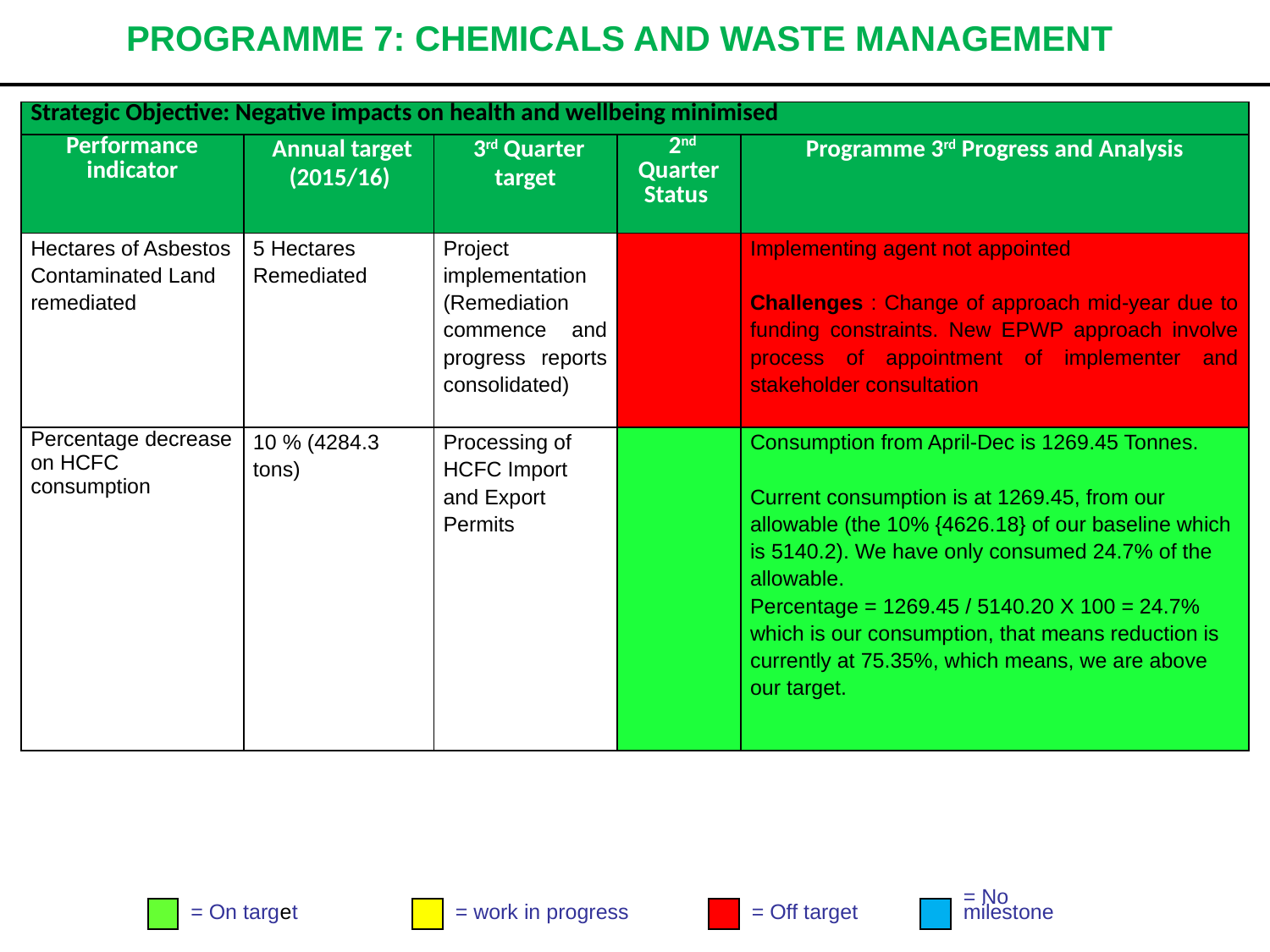

# PROGRAMME 7: CHEMICALS AND WASTE MANAGEMENT

| Strategic Objective: Negative impacts on health and wellbeing minimised |  |  |  |  |
| --- | --- | --- | --- | --- |
| Performance indicator | Annual target (2015/16) | 3rd Quarter target | 2nd Quarter Status | Programme 3rd Progress and Analysis |
| Hectares of Asbestos Contaminated Land remediated | 5 Hectares Remediated | Project implementation (Remediation commence and progress reports consolidated) |  | Implementing agent not appointed Challenges : Change of approach mid-year due to funding constraints. New EPWP approach involve process of appointment of implementer and stakeholder consultation |
| Percentage decrease on HCFC consumption | 10 % (4284.3 tons) | Processing of HCFC Import and Export Permits |  | Consumption from April-Dec is 1269.45 Tonnes. Current consumption is at 1269.45, from our allowable (the 10% {4626.18} of our baseline which is 5140.2). We have only consumed 24.7% of the allowable. Percentage = 1269.45 / 5140.20 X 100 = 24.7% which is our consumption, that means reduction is currently at 75.35%, which means, we are above our target. |
= On target
= work in progress
= Off target

= No
milestone